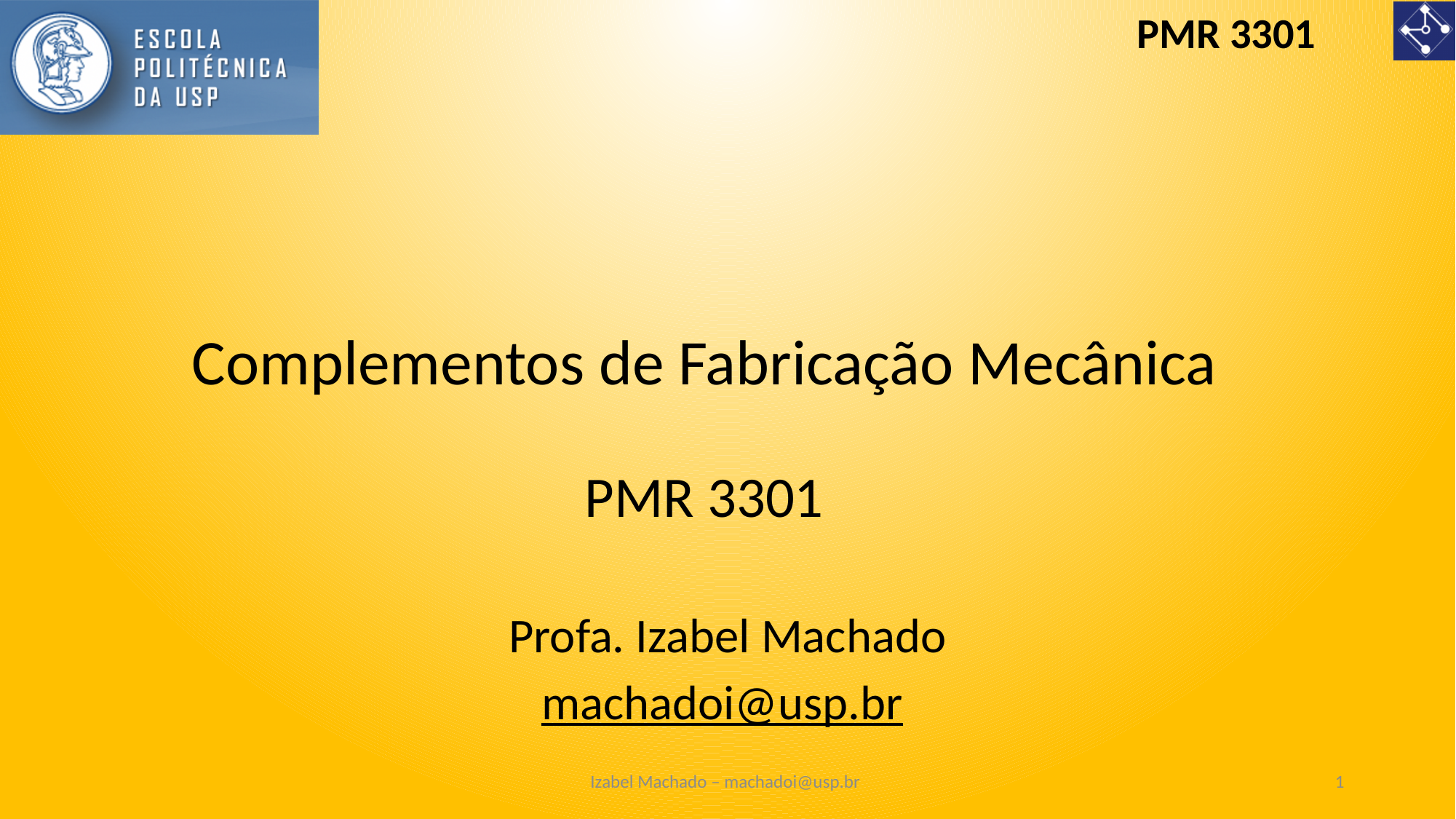

# Complementos de Fabricação Mecânica PMR 3301
Profa. Izabel Machado
machadoi@usp.br
Izabel Machado – machadoi@usp.br
1